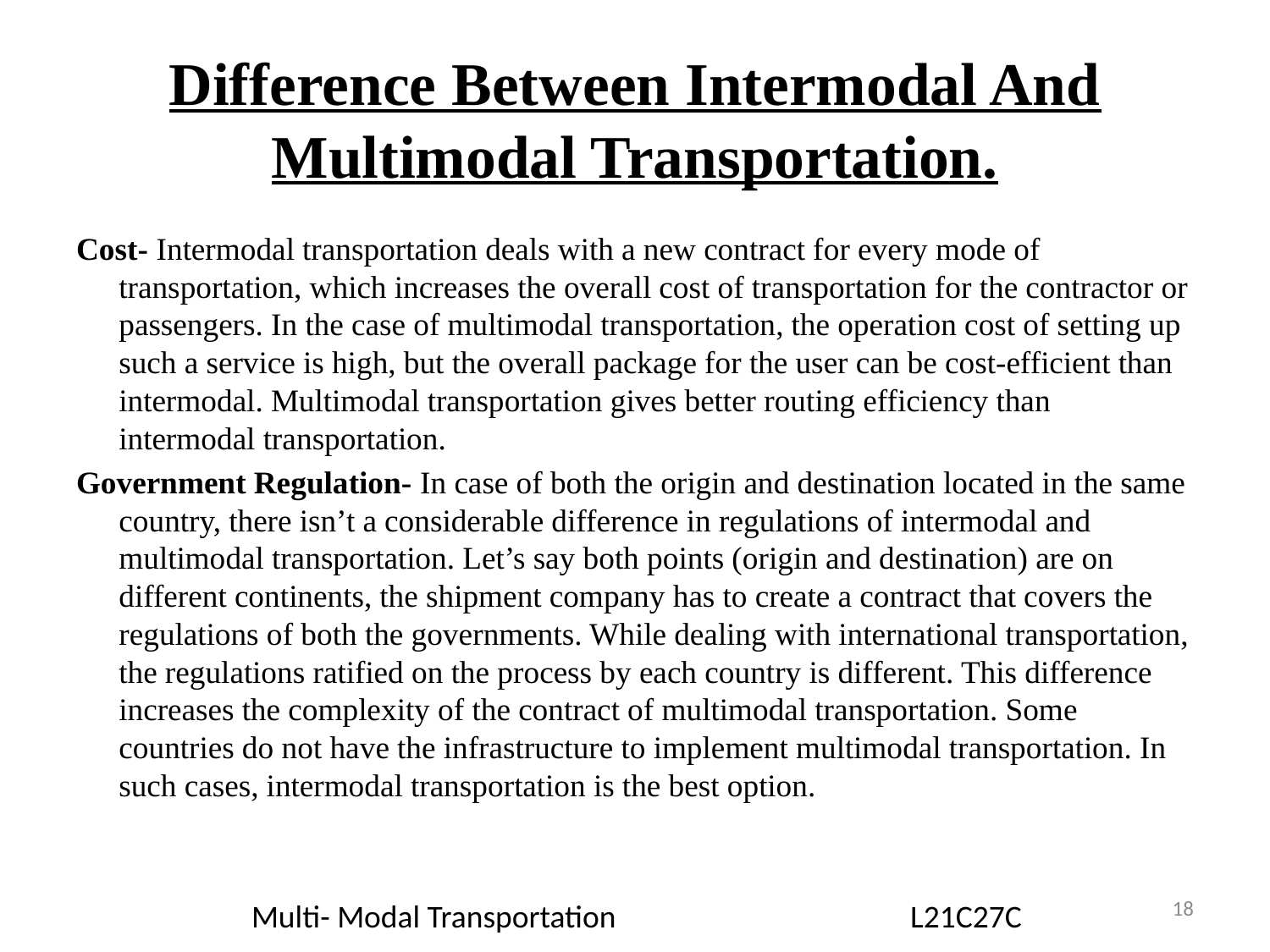

# Difference Between Intermodal And Multimodal Transportation.
Cost- Intermodal transportation deals with a new contract for every mode of transportation, which increases the overall cost of transportation for the contractor or passengers. In the case of multimodal transportation, the operation cost of setting up such a service is high, but the overall package for the user can be cost-efficient than intermodal. Multimodal transportation gives better routing efficiency than intermodal transportation.
Government Regulation- In case of both the origin and destination located in the same country, there isn’t a considerable difference in regulations of intermodal and multimodal transportation. Let’s say both points (origin and destination) are on different continents, the shipment company has to create a contract that covers the regulations of both the governments. While dealing with international transportation, the regulations ratified on the process by each country is different. This difference increases the complexity of the contract of multimodal transportation. Some countries do not have the infrastructure to implement multimodal transportation. In such cases, intermodal transportation is the best option.
18
Multi- Modal Transportation                                         L21C27C